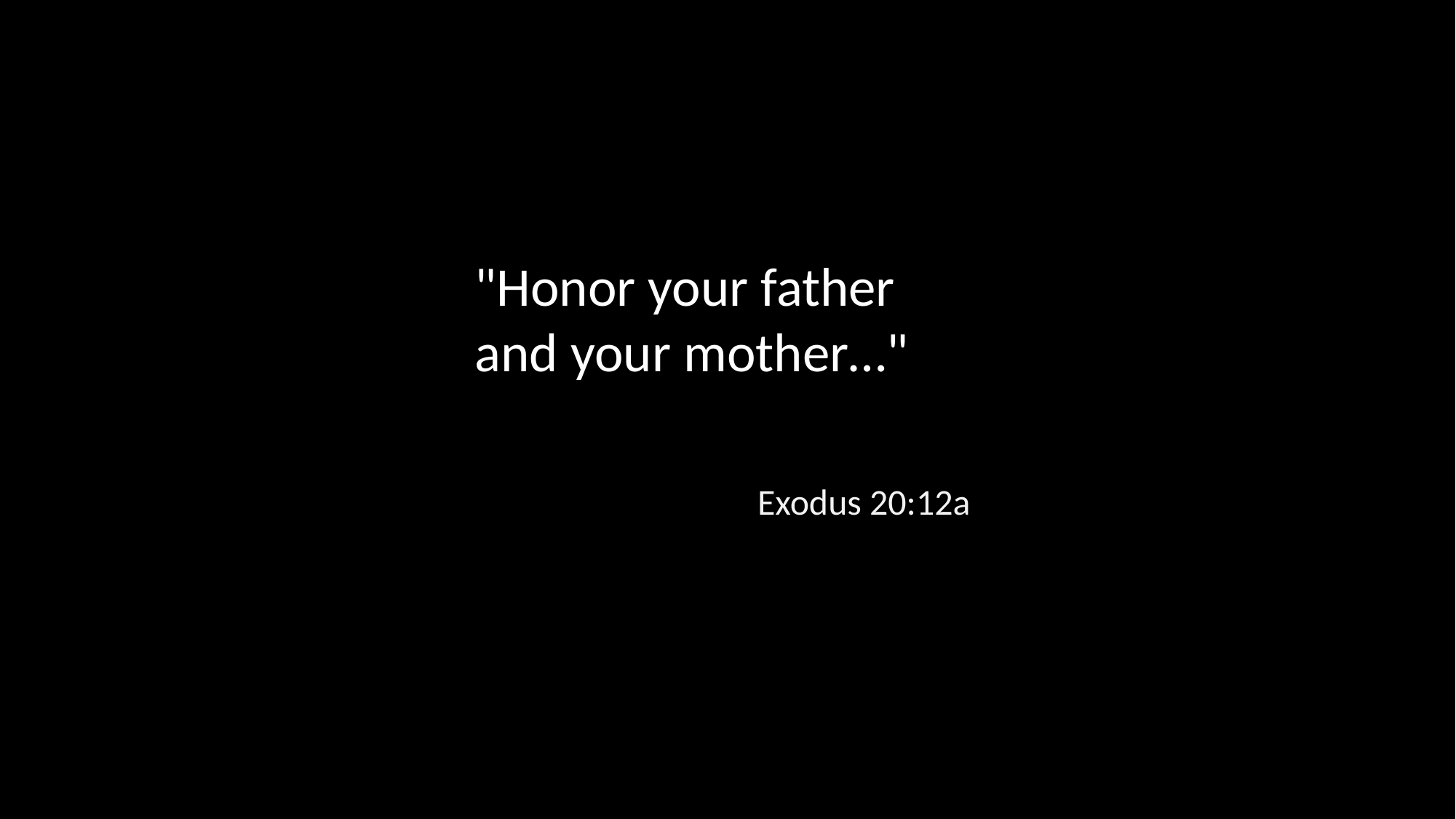

"Honor your father and your mother…"
Exodus 20:12a